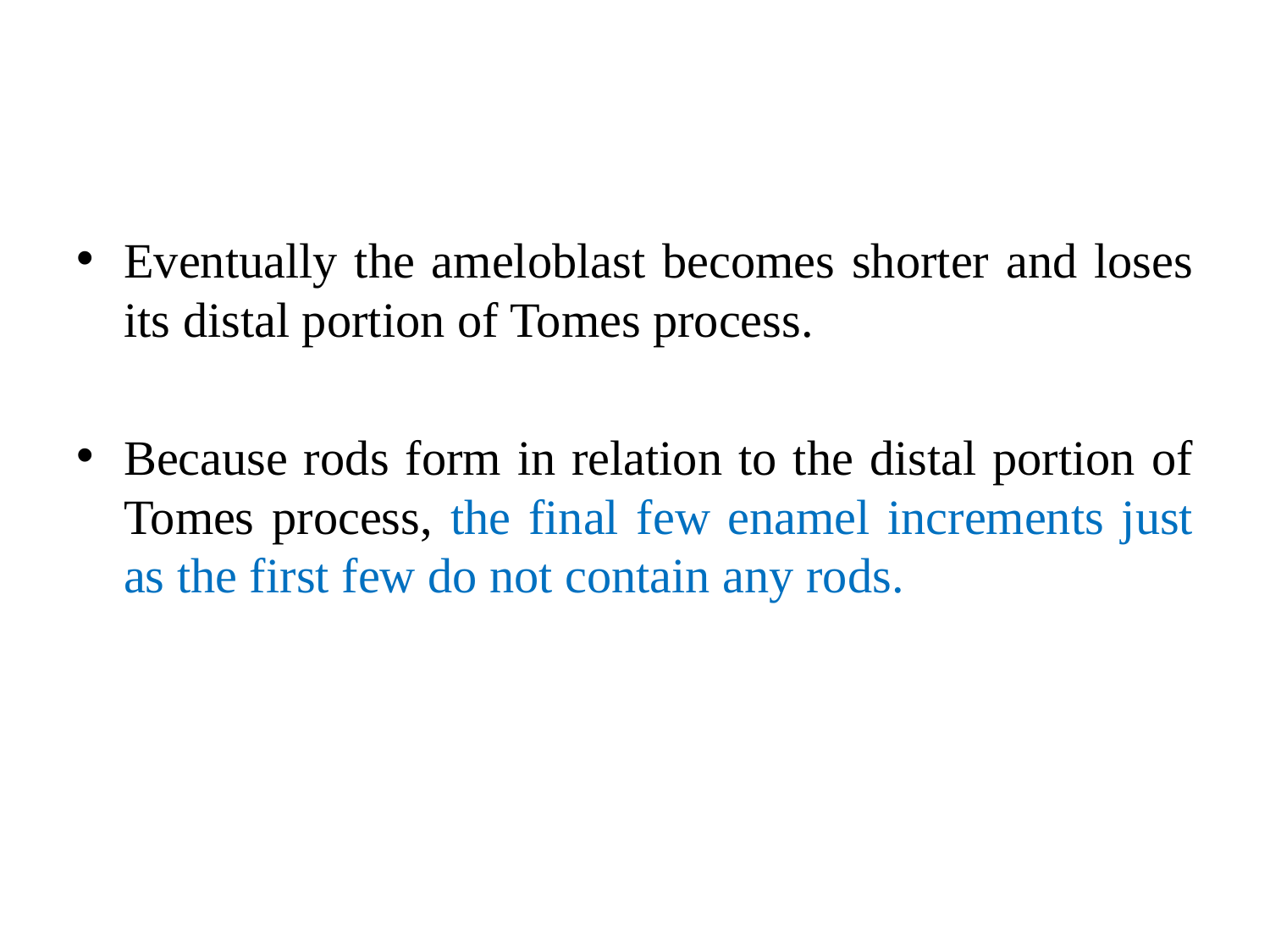

#
Eventually the ameloblast becomes shorter and loses its distal portion of Tomes process.

Because rods form in relation to the distal portion of Tomes process, the final few enamel increments just as the first few do not contain any rods.